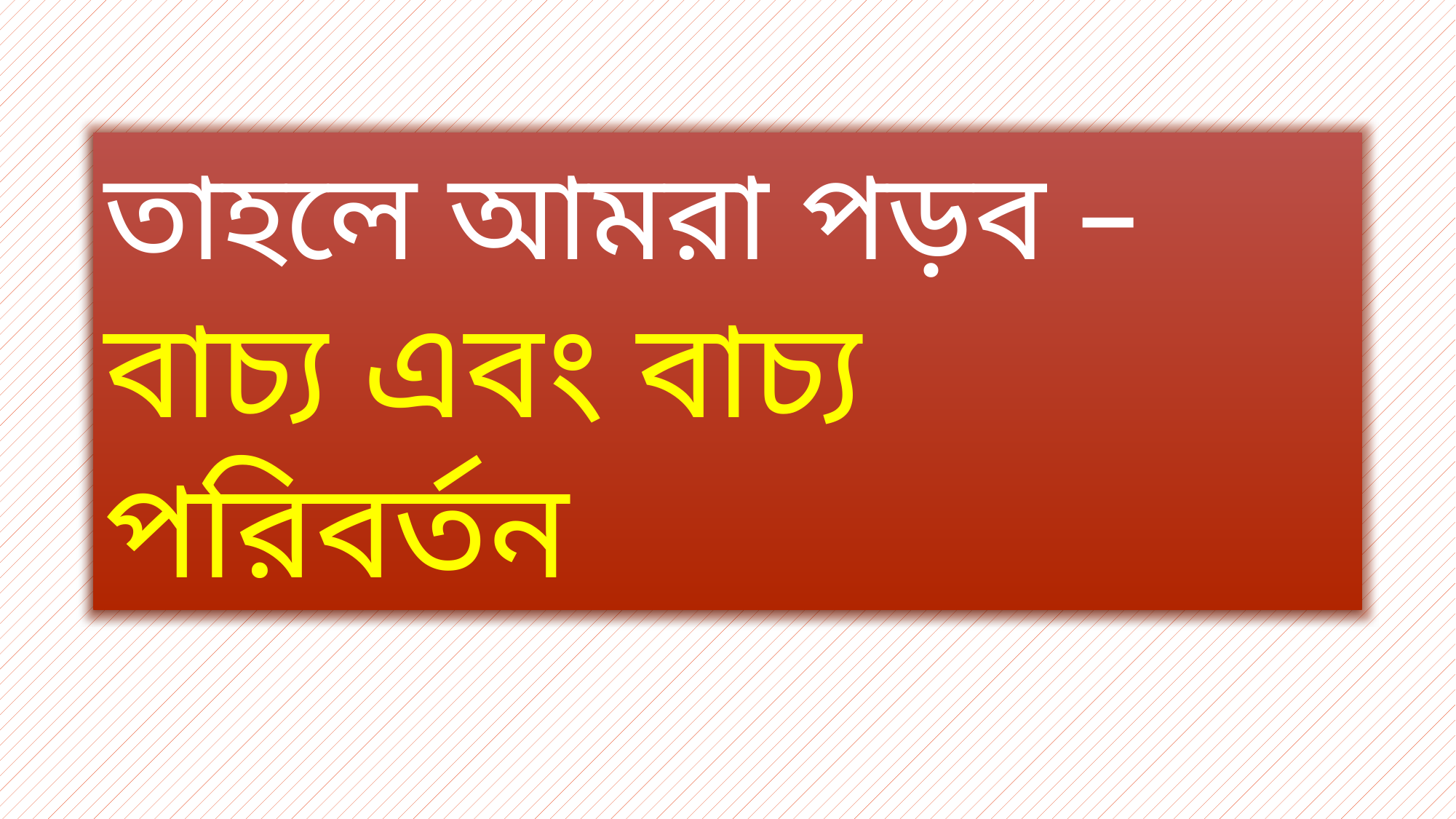

তাহলে আমরা পড়ব –
বাচ্য এবং বাচ্য পরিবর্তন